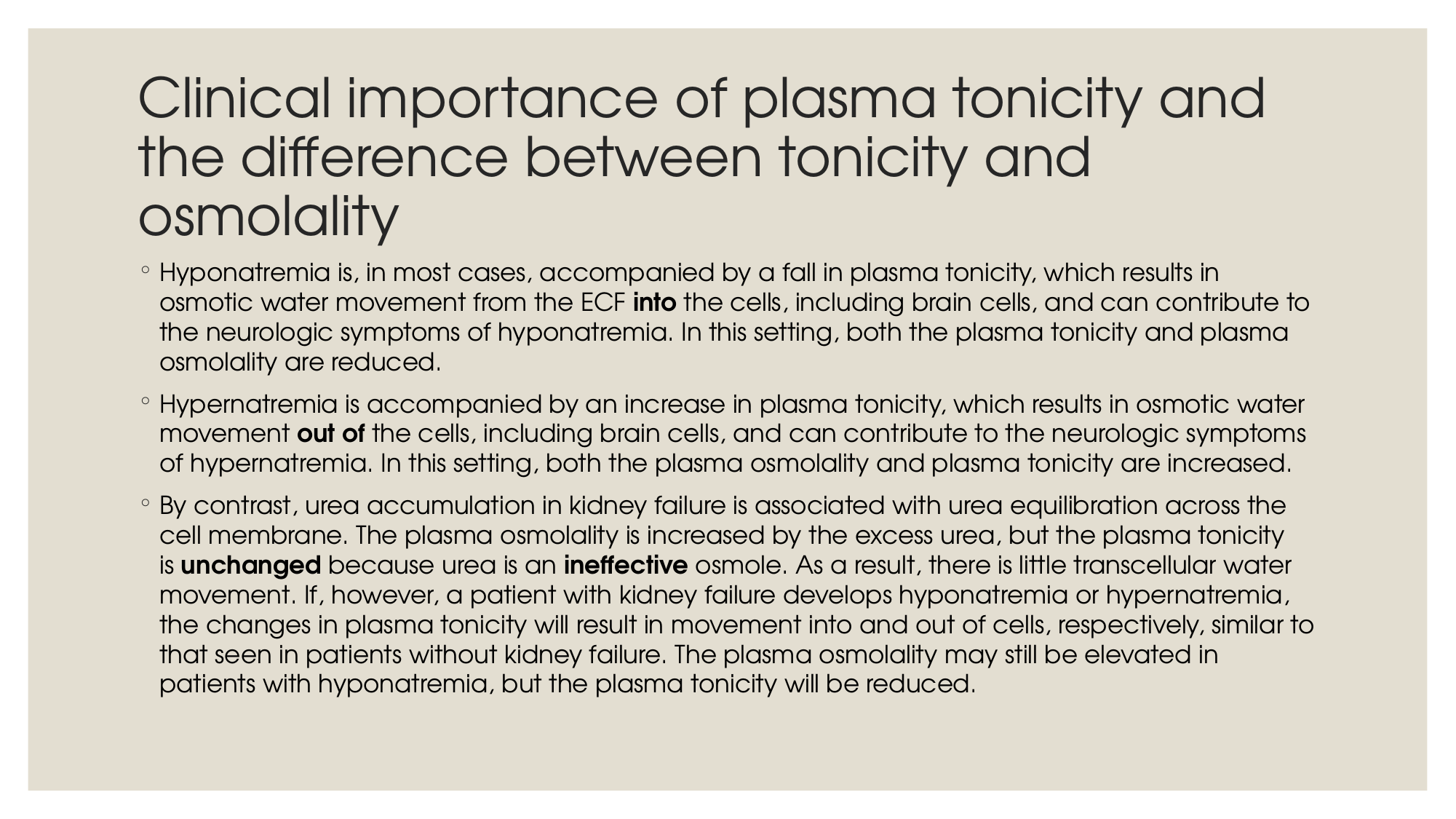

# Clinical importance of plasma tonicity and the difference between tonicity and osmolality
Hyponatremia is, in most cases, accompanied by a fall in plasma tonicity, which results in osmotic water movement from the ECF into the cells, including brain cells, and can contribute to the neurologic symptoms of hyponatremia. In this setting, both the plasma tonicity and plasma osmolality are reduced.
Hypernatremia is accompanied by an increase in plasma tonicity, which results in osmotic water movement out of the cells, including brain cells, and can contribute to the neurologic symptoms of hypernatremia. In this setting, both the plasma osmolality and plasma tonicity are increased.
By contrast, urea accumulation in kidney failure is associated with urea equilibration across the cell membrane. The plasma osmolality is increased by the excess urea, but the plasma tonicity is unchanged because urea is an ineffective osmole. As a result, there is little transcellular water movement. If, however, a patient with kidney failure develops hyponatremia or hypernatremia, the changes in plasma tonicity will result in movement into and out of cells, respectively, similar to that seen in patients without kidney failure. The plasma osmolality may still be elevated in patients with hyponatremia, but the plasma tonicity will be reduced.